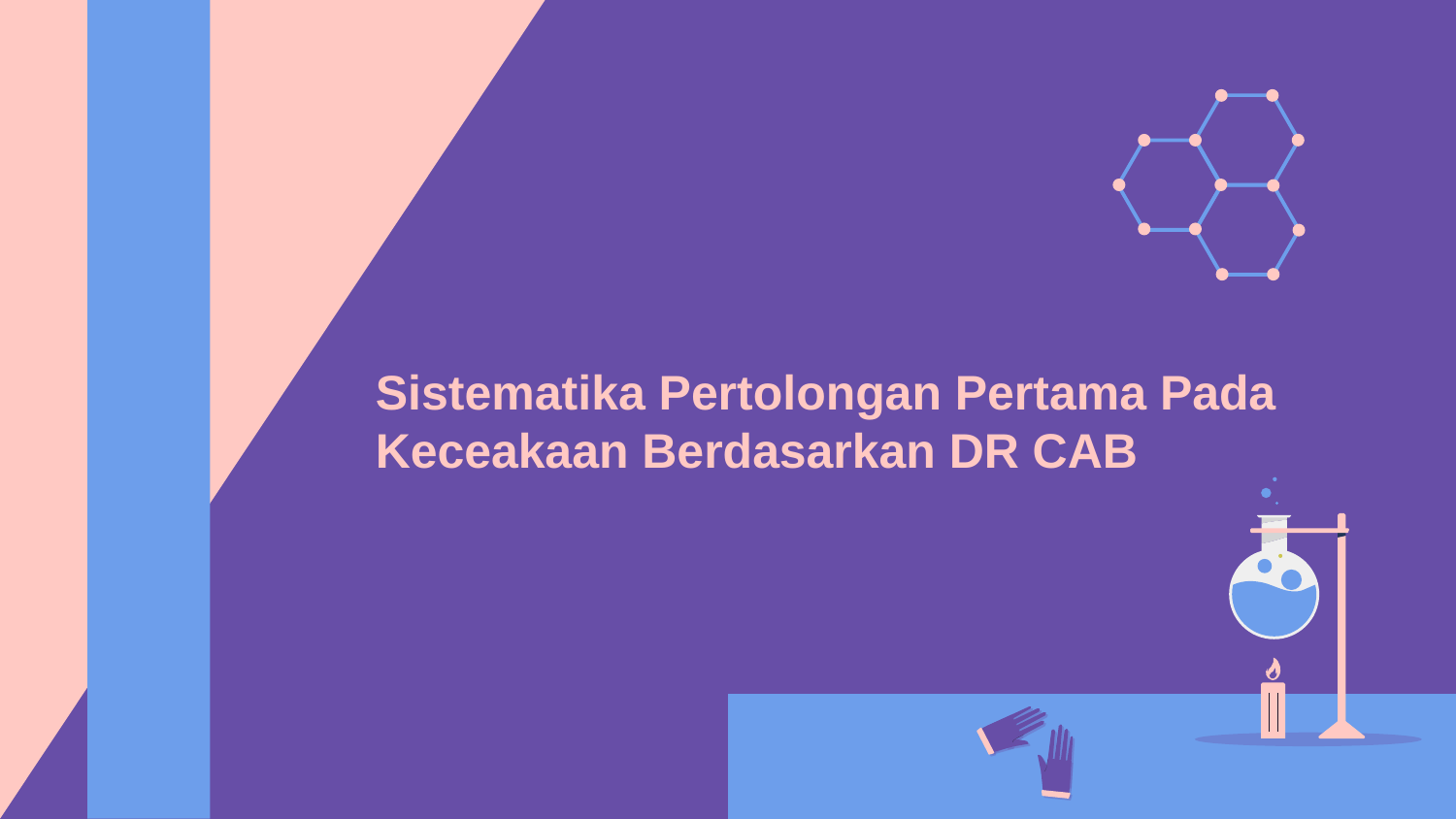

Sistematika Pertolongan Pertama Pada Keceakaan Berdasarkan DR CAB